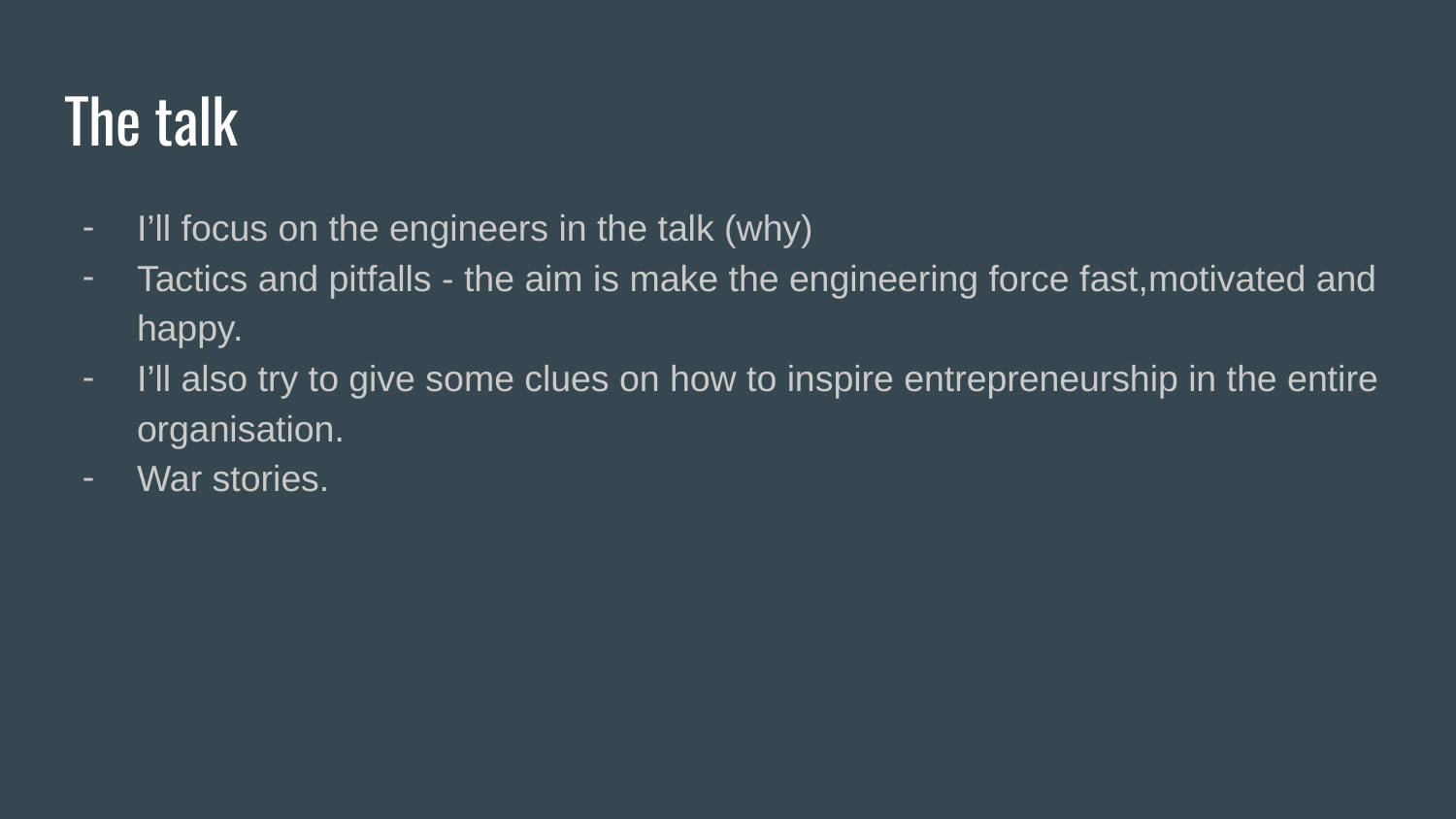

# The talk
I’ll focus on the engineers in the talk (why)
Tactics and pitfalls - the aim is make the engineering force fast,motivated and happy.
I’ll also try to give some clues on how to inspire entrepreneurship in the entire organisation.
War stories.